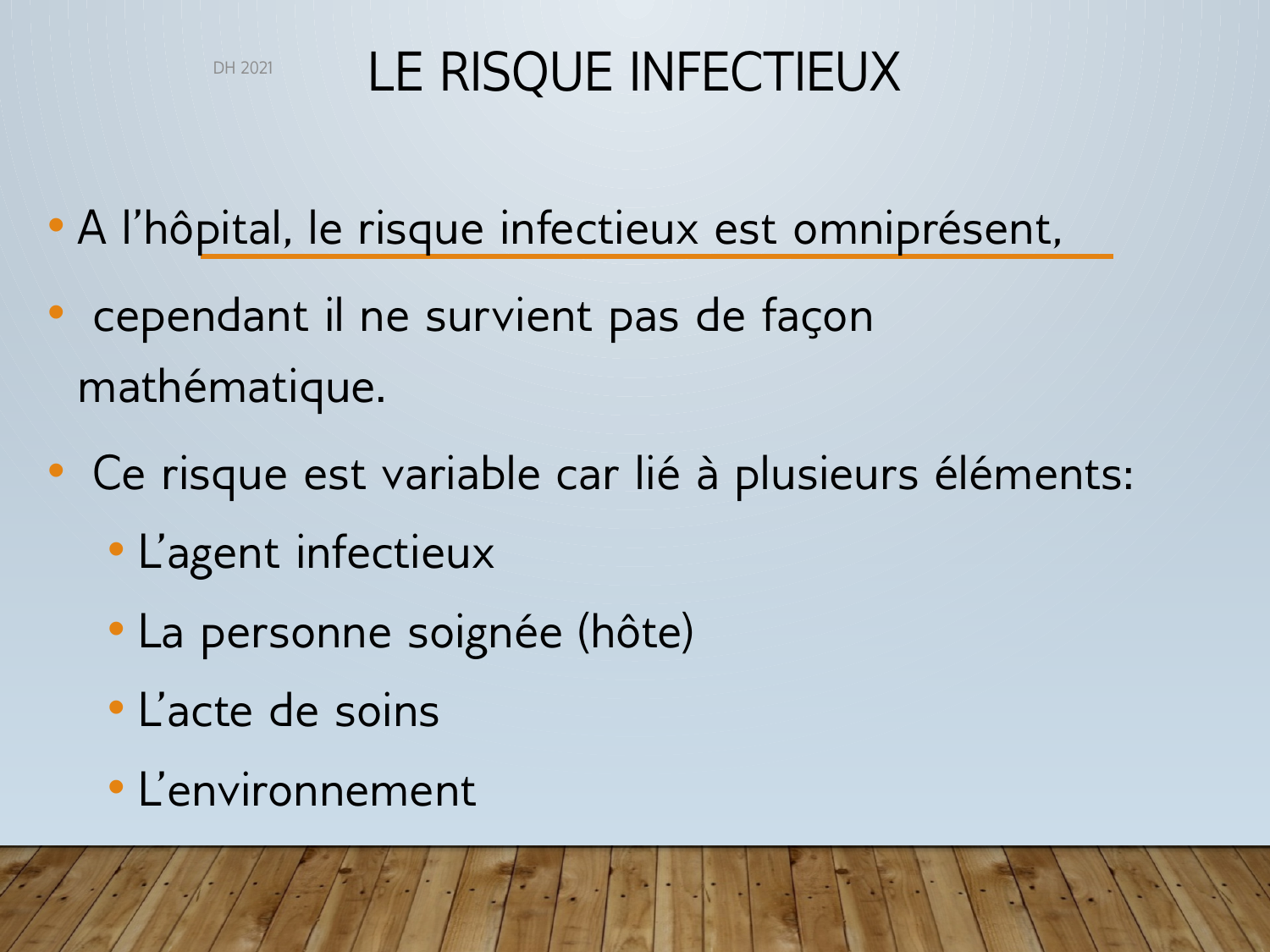

# Le risque infectieux
DH 2021
A l’hôpital, le risque infectieux est omniprésent,
 cependant il ne survient pas de façon 	mathématique.
 Ce risque est variable car lié à plusieurs éléments:
L’agent infectieux
La personne soignée (hôte)
L’acte de soins
L’environnement